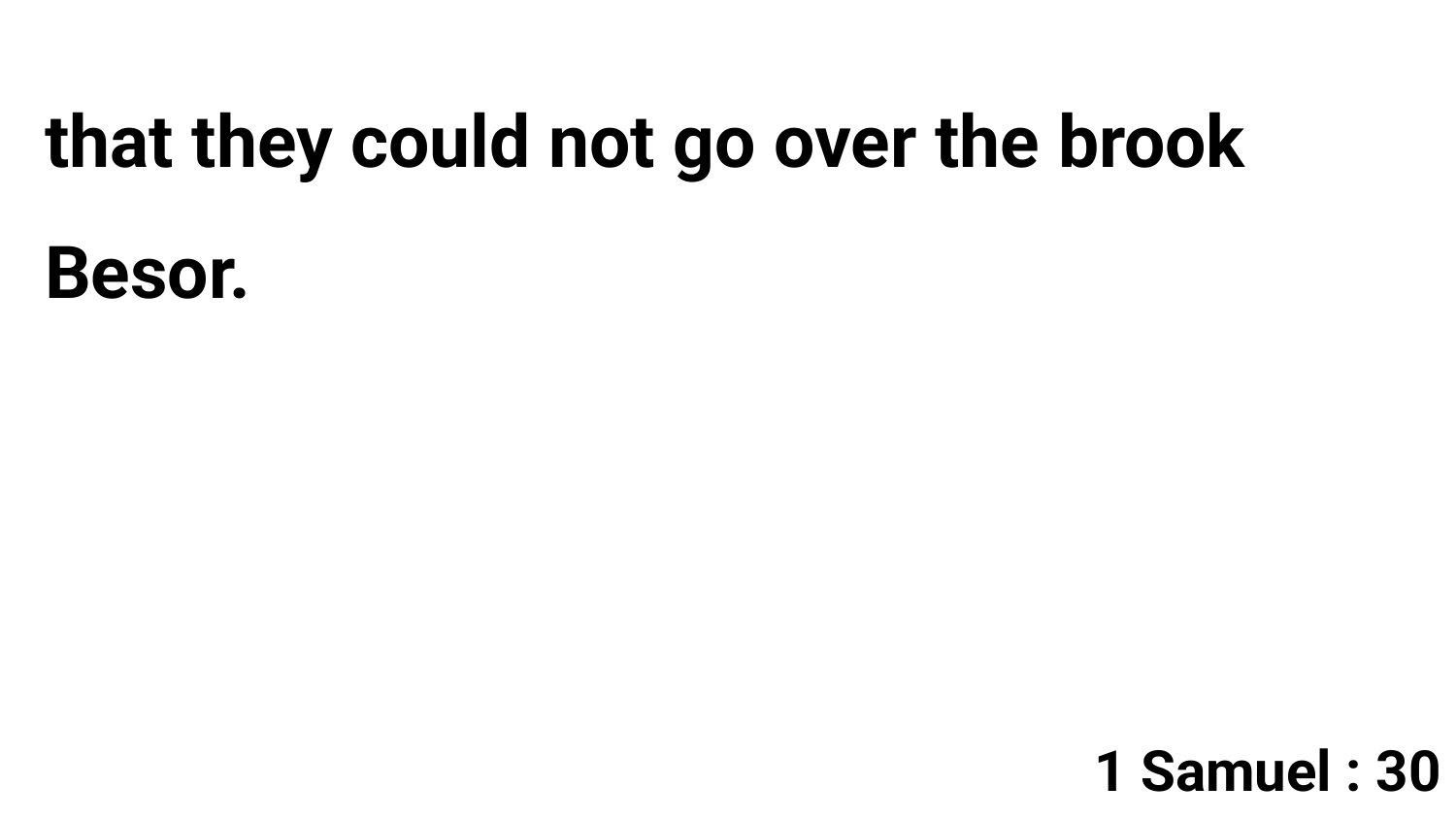

that they could not go over the brook Besor.
1 Samuel : 30